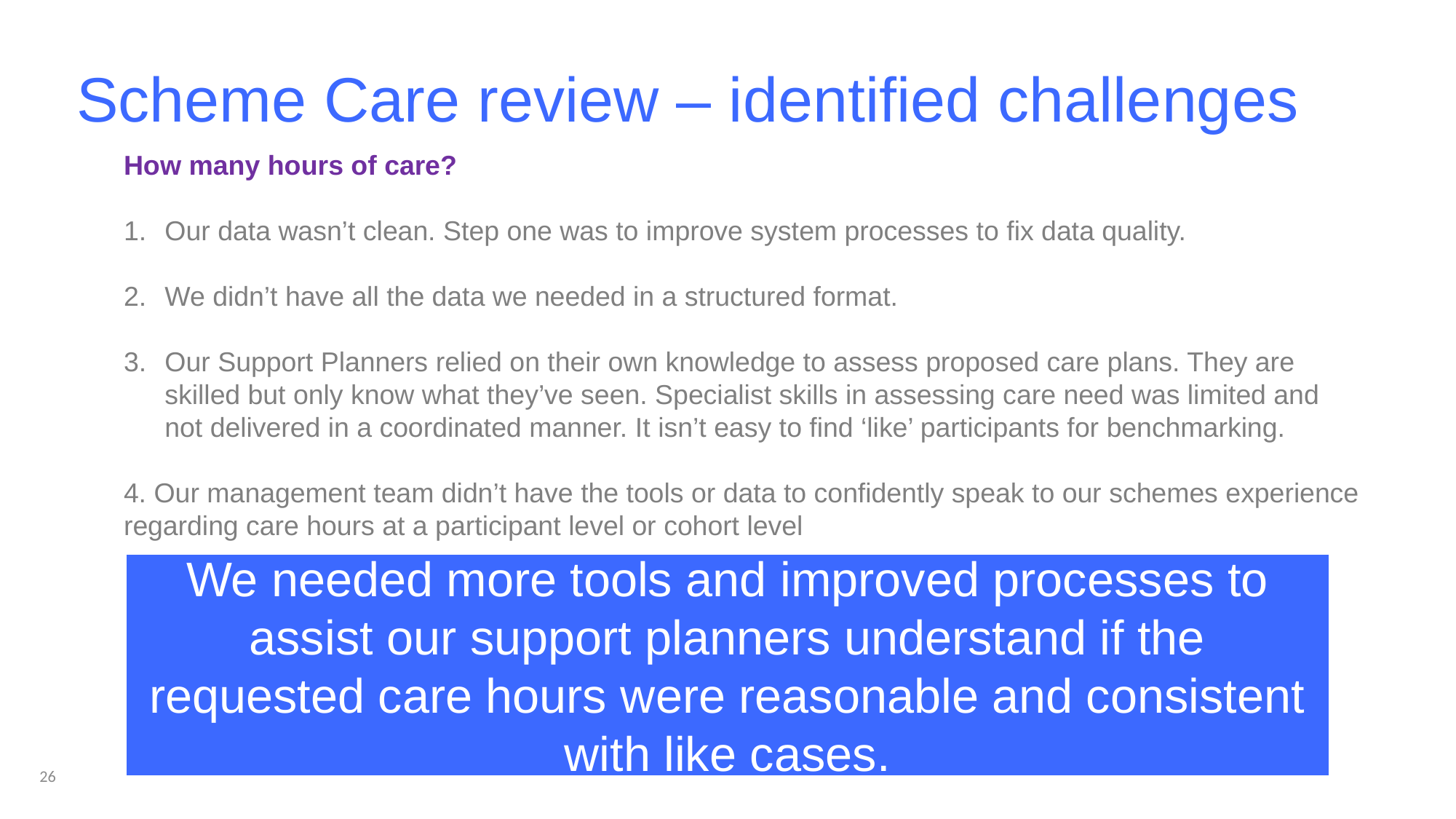

Scheme Care review – identified challenges
How many hours of care?

Our data wasn’t clean. Step one was to improve system processes to fix data quality.

We didn’t have all the data we needed in a structured format.

Our Support Planners relied on their own knowledge to assess proposed care plans. They are skilled but only know what they’ve seen. Specialist skills in assessing care need was limited and not delivered in a coordinated manner. It isn’t easy to find ‘like’ participants for benchmarking.

4. Our management team didn’t have the tools or data to confidently speak to our schemes experience regarding care hours at a participant level or cohort level
We needed more tools and improved processes to assist our support planners understand if the requested care hours were reasonable and consistent with like cases.
26